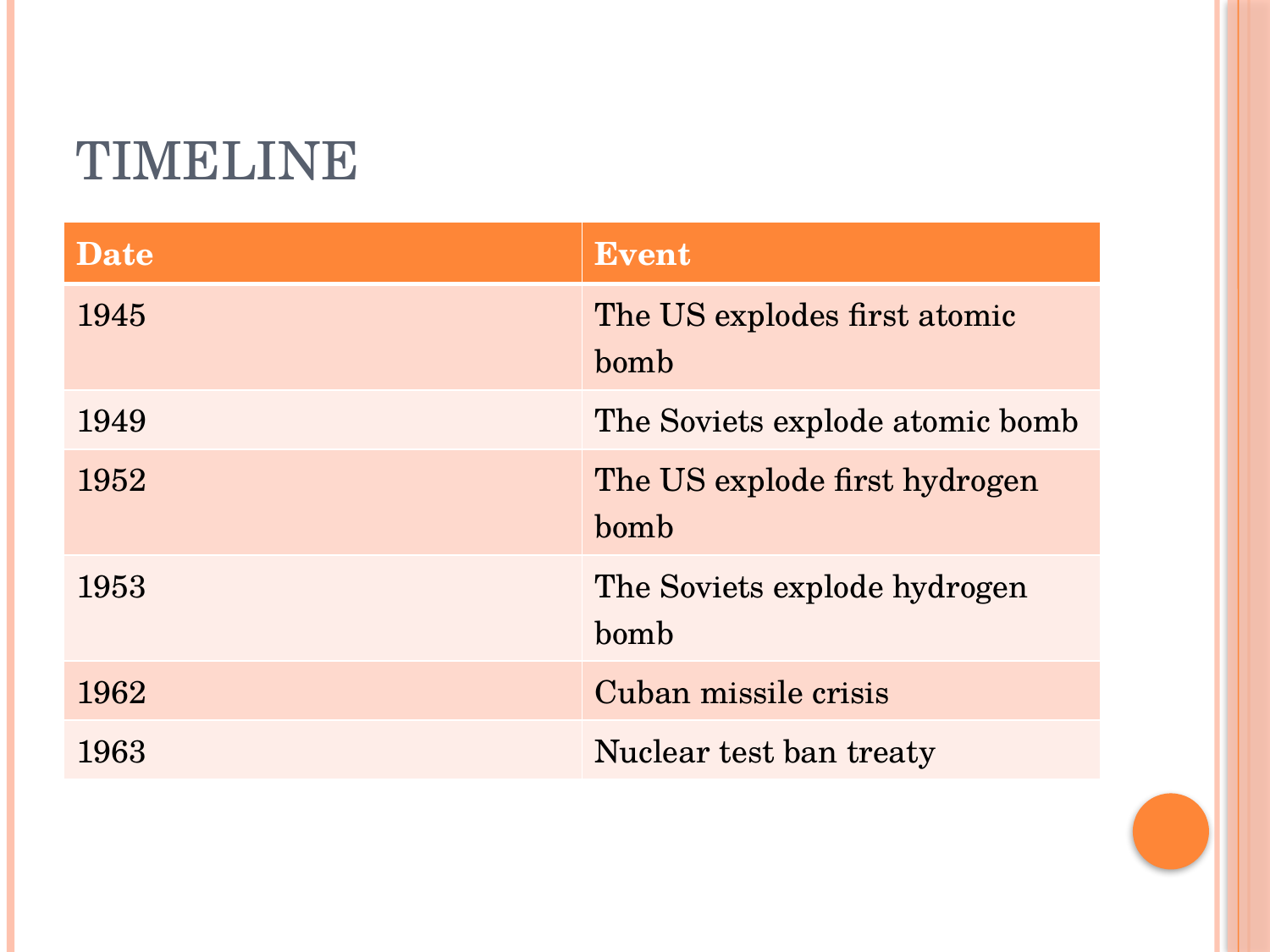

# Timeline
| Date | Event |
| --- | --- |
| 1945 | The US explodes first atomic bomb |
| 1949 | The Soviets explode atomic bomb |
| 1952 | The US explode first hydrogen bomb |
| 1953 | The Soviets explode hydrogen bomb |
| 1962 | Cuban missile crisis |
| 1963 | Nuclear test ban treaty |